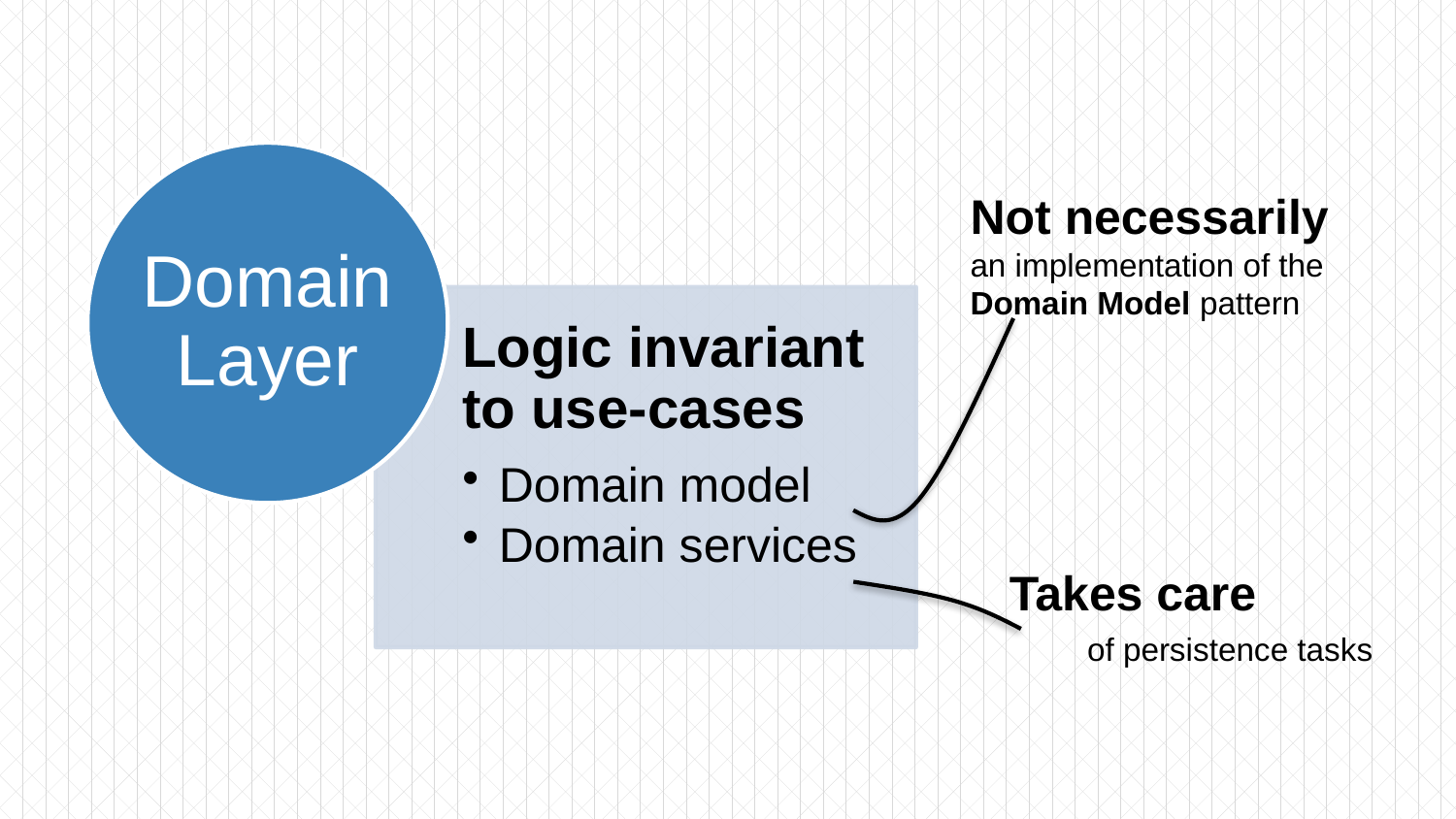

Logic invariant to use-cases
Domain model
Domain services
Domain Layer
Not necessarily
an implementation of the Domain Model pattern

Takes care
       of persistence tasks